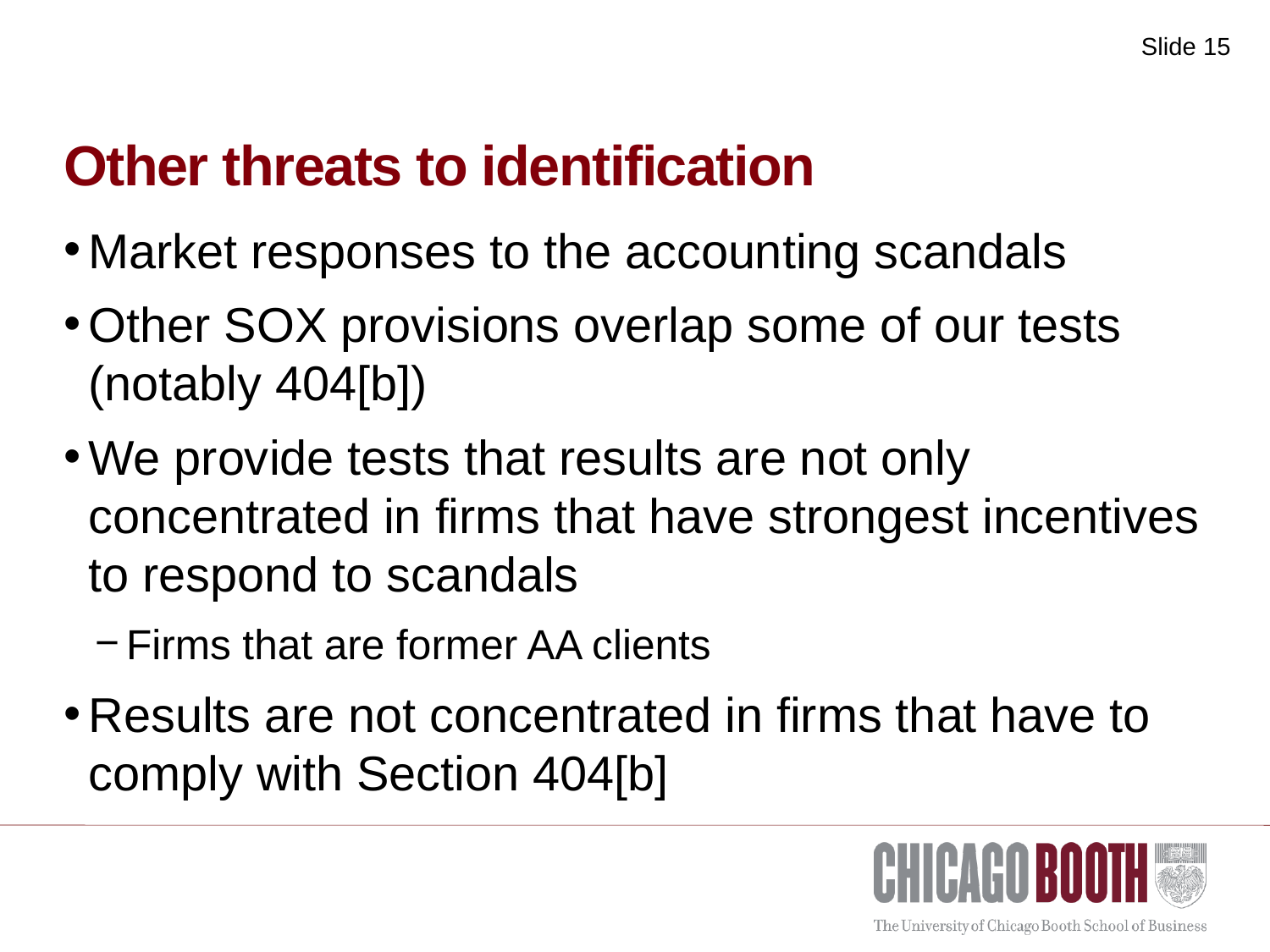

# Other threats to identification
Market responses to the accounting scandals
Other SOX provisions overlap some of our tests (notably 404[b])
We provide tests that results are not only concentrated in firms that have strongest incentives to respond to scandals
Firms that are former AA clients
Results are not concentrated in firms that have to comply with Section 404[b]